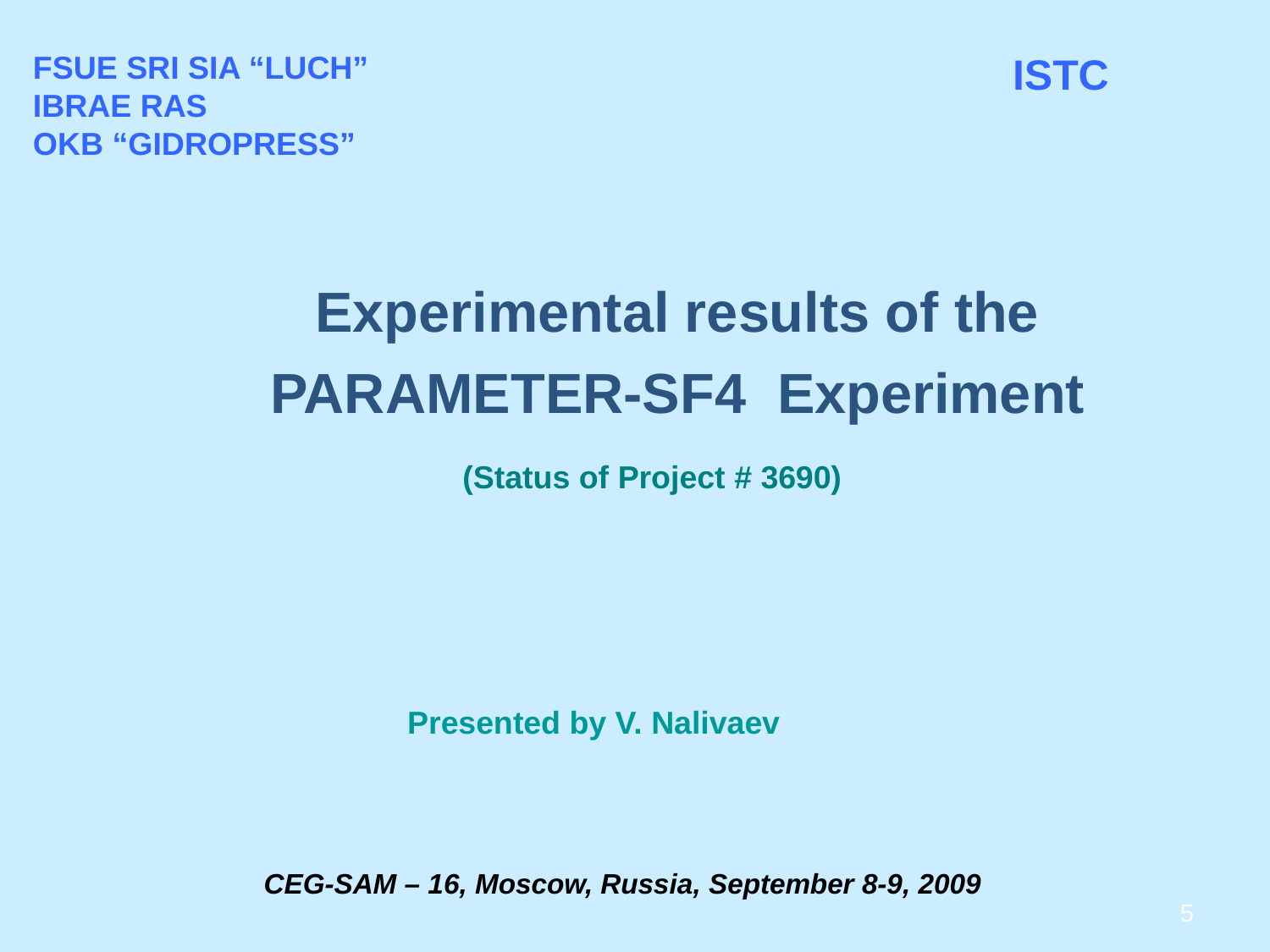

FSUE SRI SIA “LUCH”
IBRAE RAS
OKB “GIDROPRESS”
ISTC
Experimental results of the PARAMETER-SF4  Experiment
(Status of Project # 3690)
Presented by V. Nalivaev
CEG-SAM – 16, Moscow, Russia, September 8-9, 2009
5